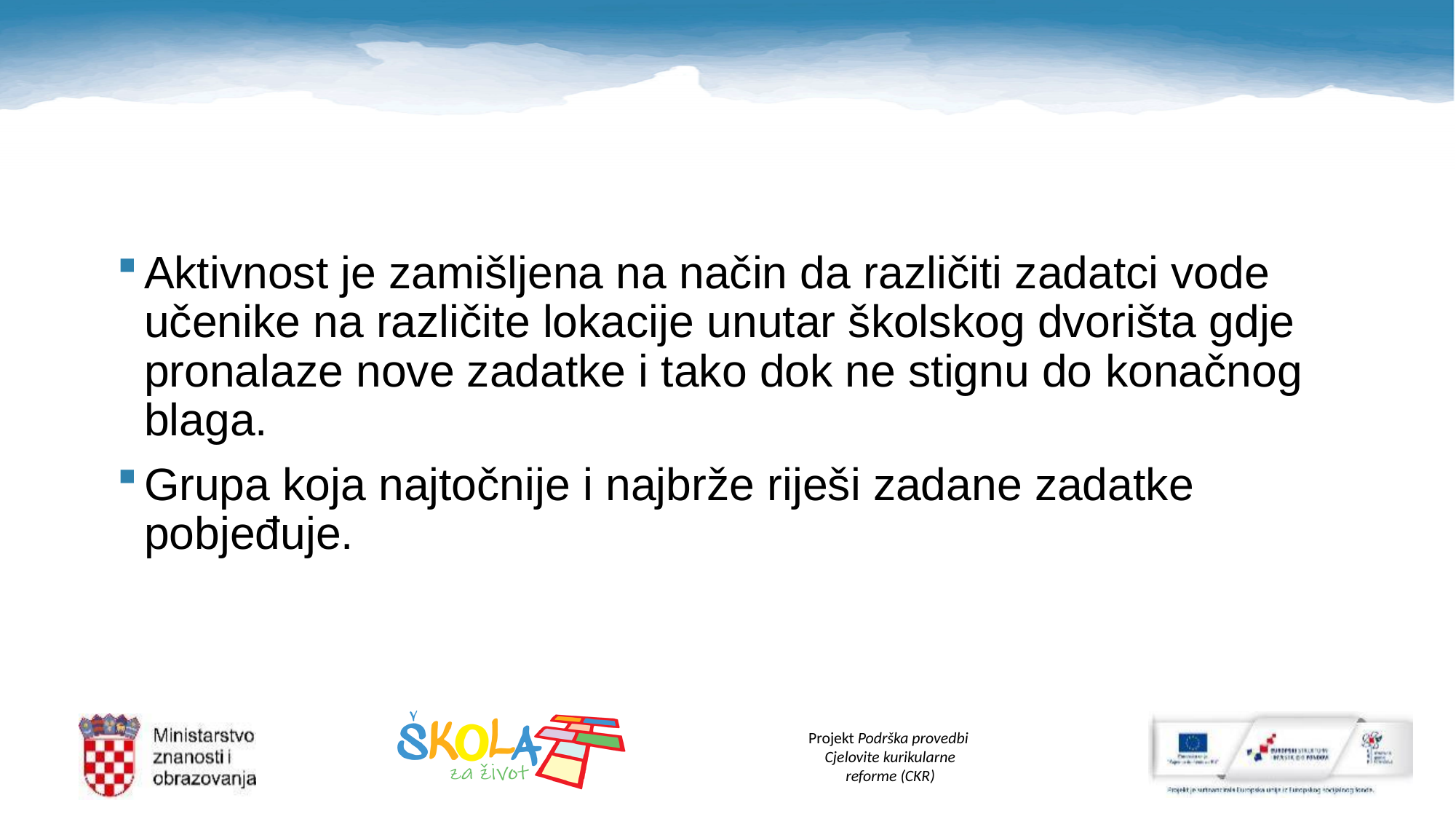

#
Aktivnost je zamišljena na način da različiti zadatci vode učenike na različite lokacije unutar školskog dvorišta gdje pronalaze nove zadatke i tako dok ne stignu do konačnog blaga.
Grupa koja najtočnije i najbrže riješi zadane zadatke pobjeđuje.